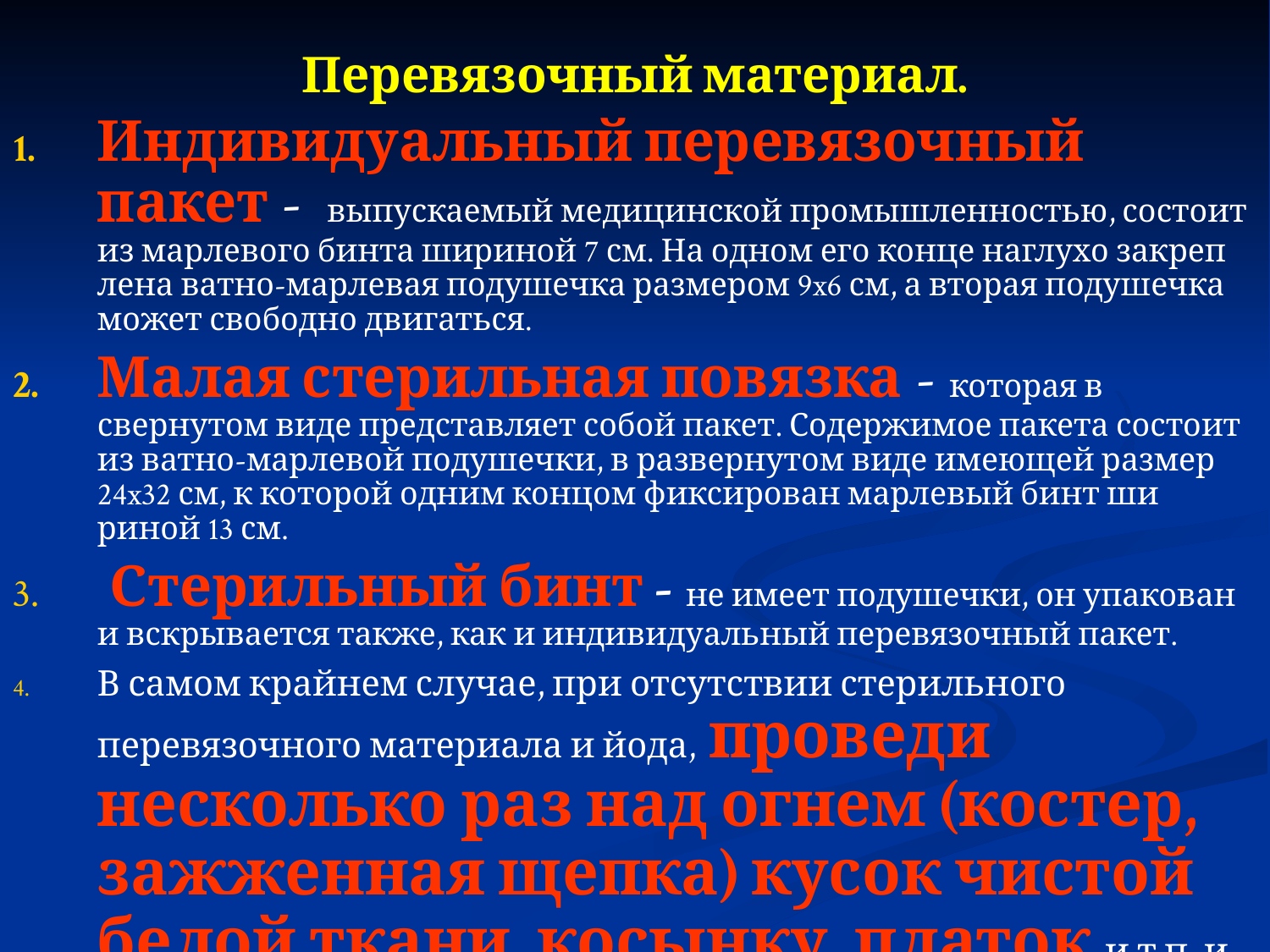

# Перевязочный материал.
Индивидуальный перевязочный пакет -  выпускаемый медицинской промышленностью, состоит из марлевого бинта шириной 7 см. На одном его конце наглухо закреп­лена ватно-марлевая подушечка размером 9x6 см, а вторая подушечка может свободно двигаться.
Малая стерильная повязка - которая в свернутом виде представляет собой пакет. Содержимое пакета состоит из ватно-марлевой по­душечки, в развернутом виде имеющей размер 24x32 см, к которой одним концом фиксирован марлевый бинт ши­риной 13 см.
 Стерильный бинт - не имеет подушечки, он упакован и вскрывается также, как и индивидуальный перевязочный пакет.
В самом крайнем случае, при отсутствии стерильного перевязочного материала и йода, проведи несколько раз над огнем (костер, зажженная щепка) кусок чистой белой ткани, косынку, платок и т.п. и закрой рану той стороной ткани, которая была обращена к огню.